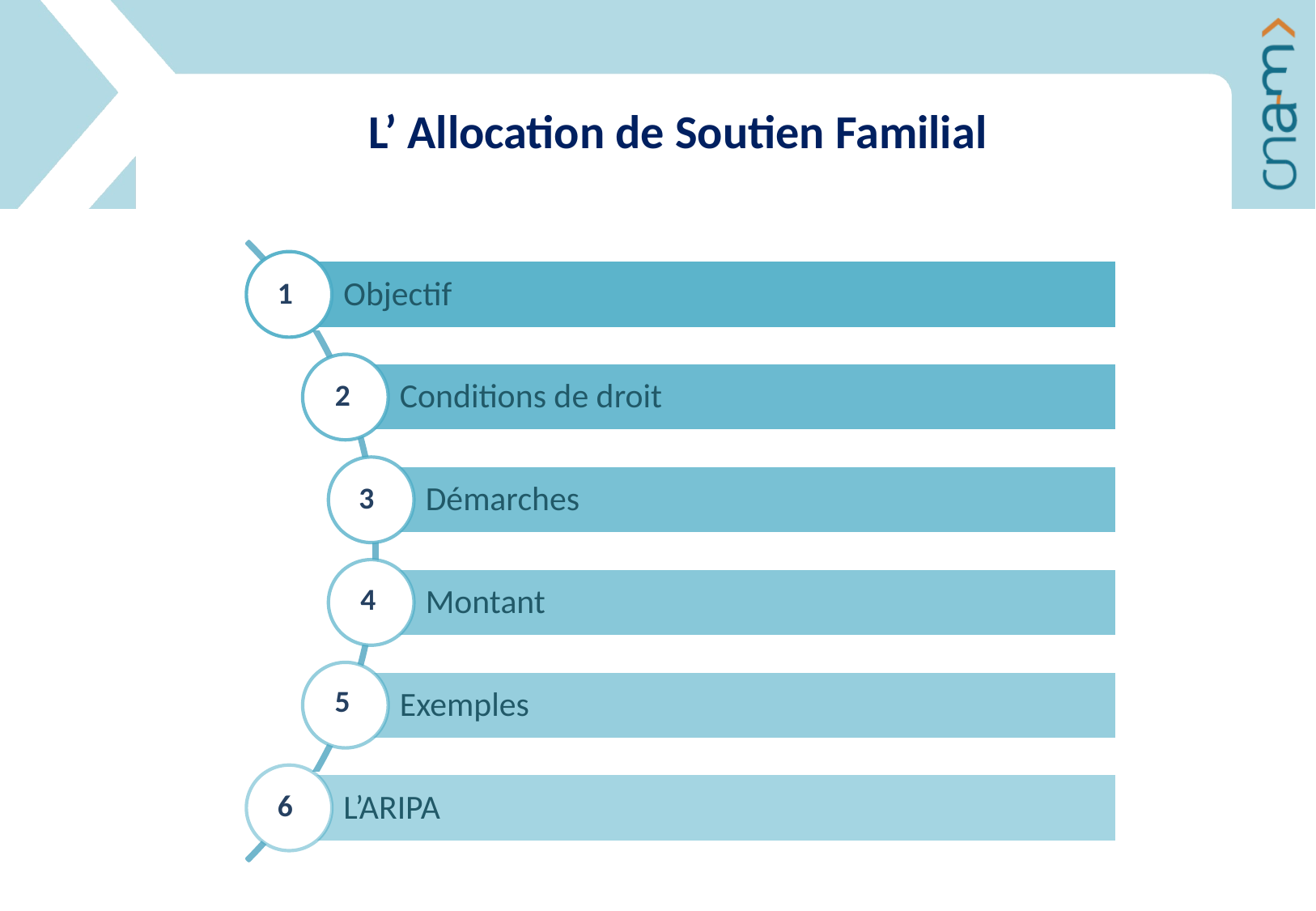

L’ Allocation de Soutien Familial
Objectif
Conditions de droit
Démarches
Montant
Exemples
L’ARIPA
1
2
3
4
5
6